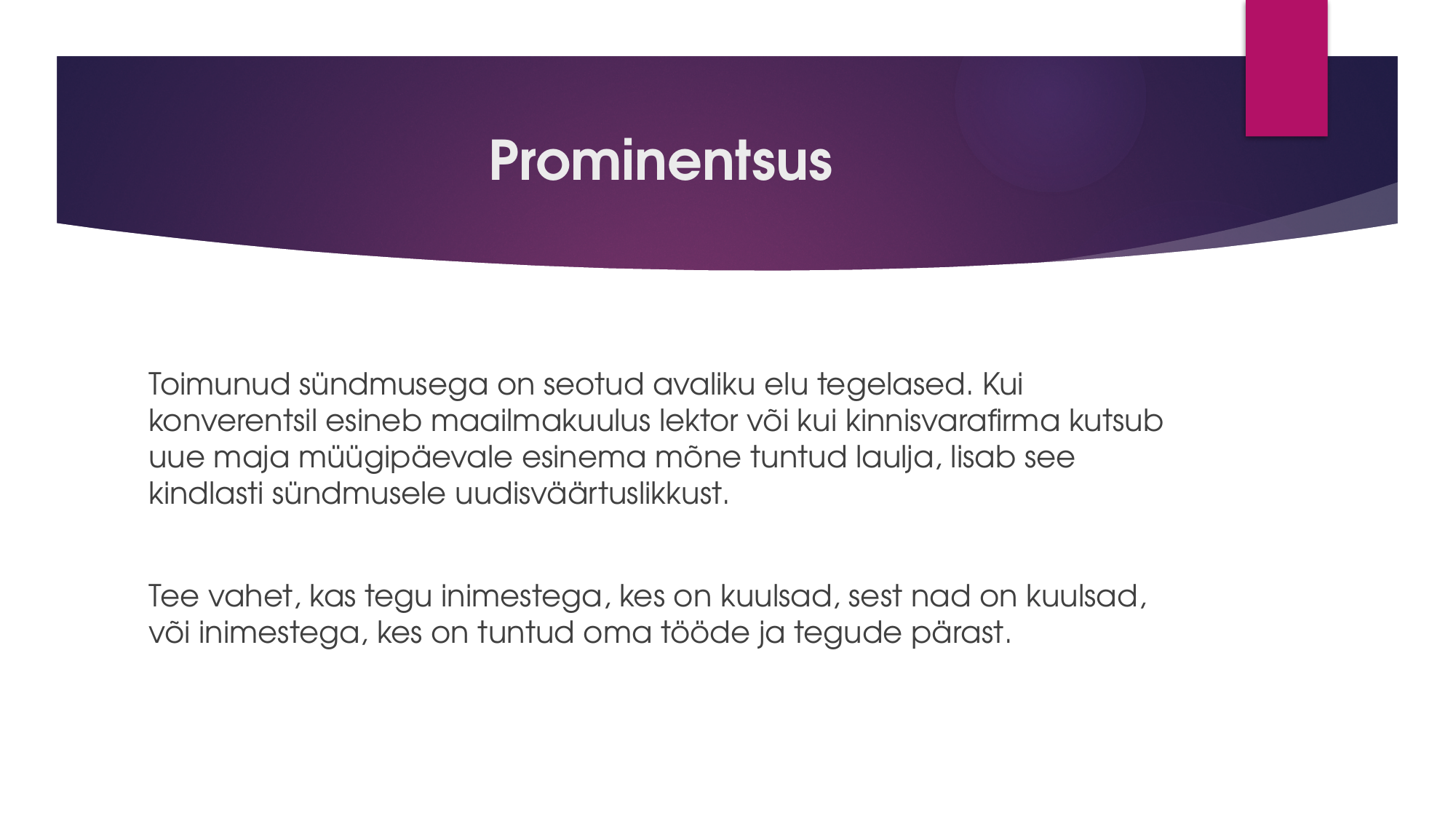

# Prominentsus

Toimunud sündmusega on seotud avaliku elu tegelased. Kui konverentsil esineb maailmakuulus lektor või kui kinnisvarafirma kutsub uue maja müügipäevale esinema mõne tuntud laulja, lisab see kindlasti sündmusele uudisväärtuslikkust.

Tee vahet, kas tegu inimestega, kes on kuulsad, sest nad on kuulsad, või inimestega, kes on tuntud oma tööde ja tegude pärast.